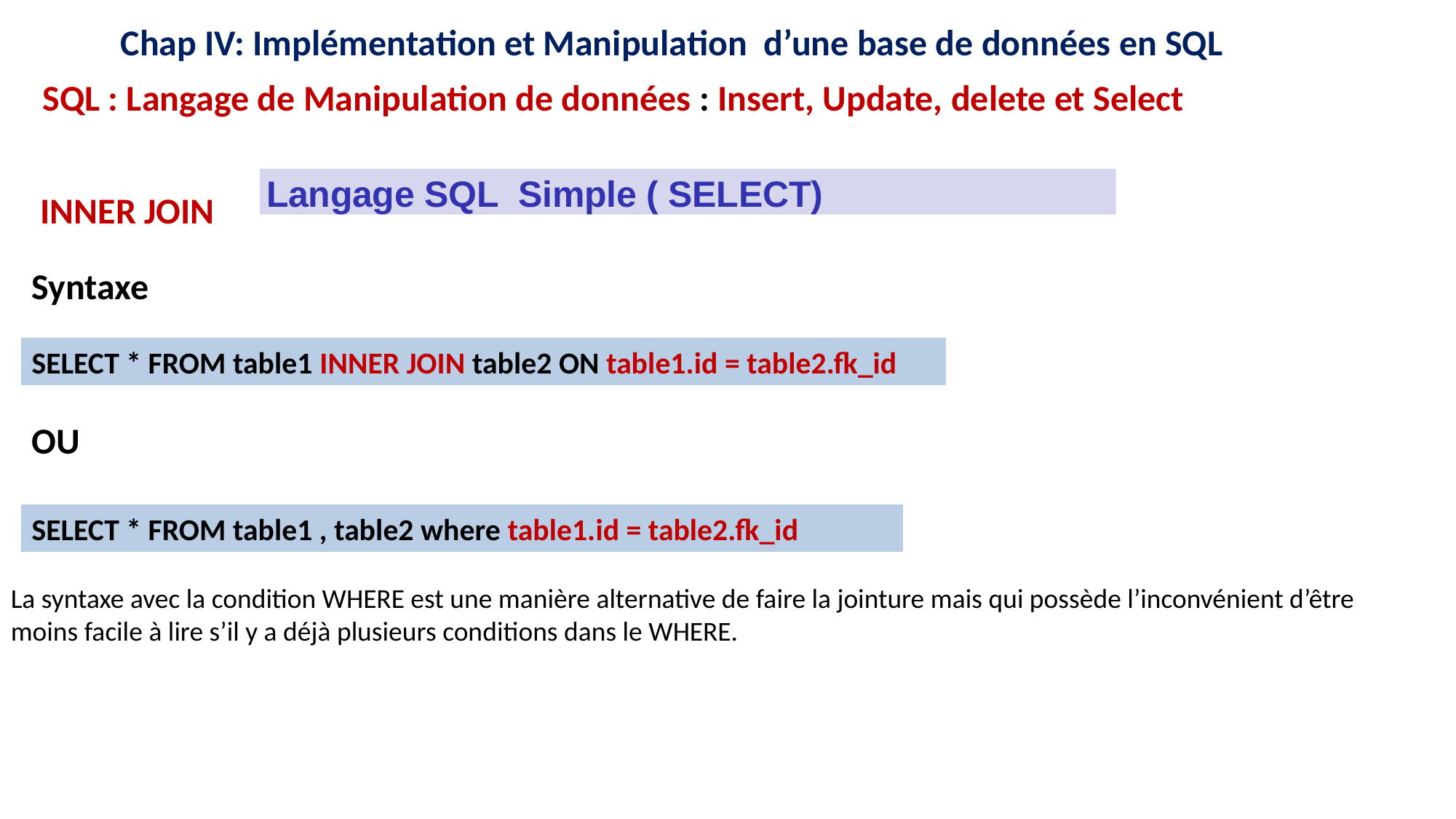

12
12
16
15
11
16
15
11
9
8
9
8
Chap IV: Implémentation et Manipulation  d’une base de données en SQL
SQL : Langage de Manipulation de données : Insert, Update, delete et Select

Langage SQL  Simple ( SELECT)
INNER JOIN
Syntaxe
SELECT * FROM table1 INNER JOIN table2 ON table1.id = table2.fk_id
OU
SELECT * FROM table1 , table2 where table1.id = table2.fk_id
La syntaxe avec la condition WHERE est une manière alternative de faire la jointure mais qui possède l’inconvénient d’être moins facile à lire s’il y a déjà plusieurs conditions dans le WHERE.